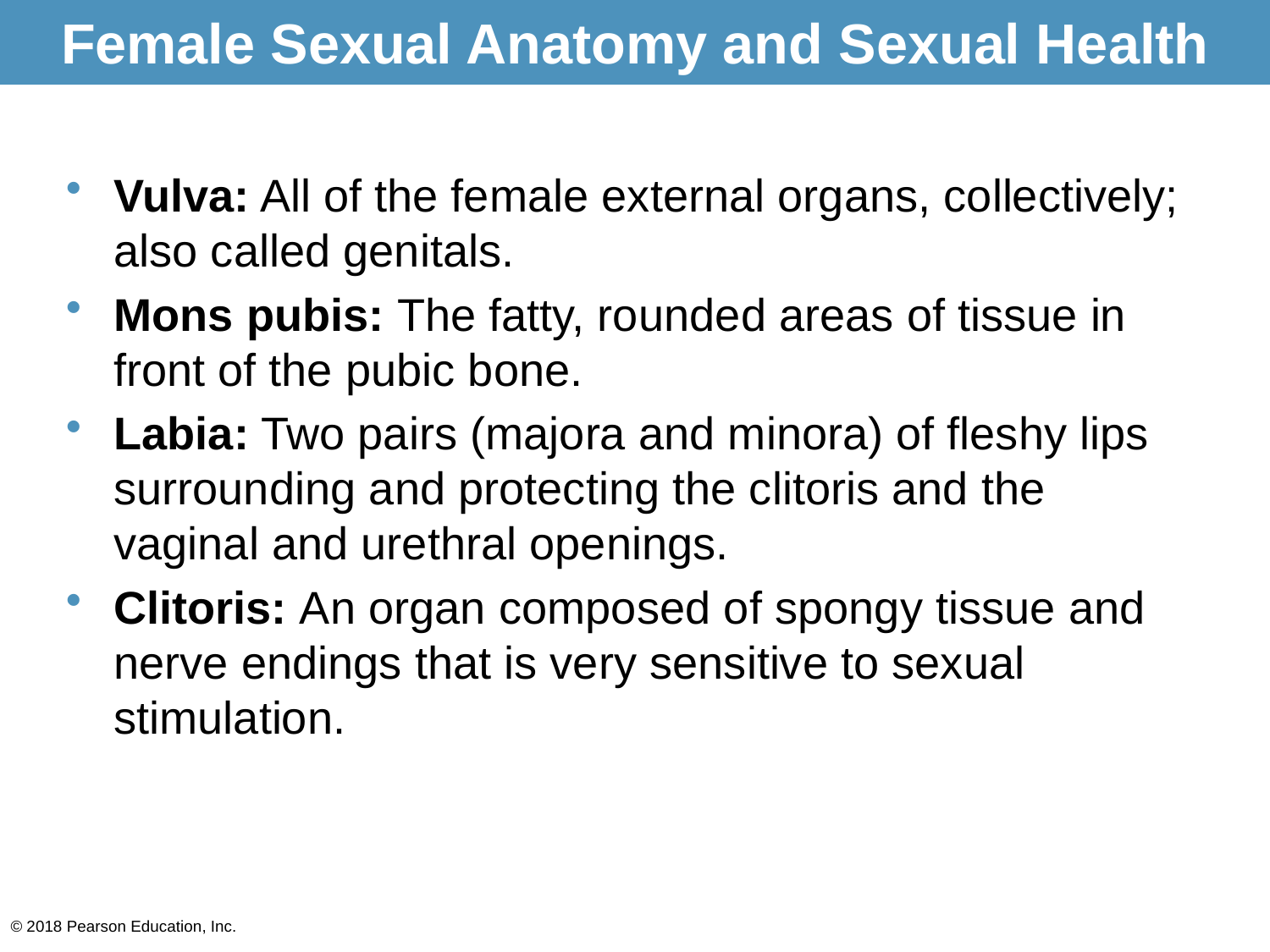

# Female Sexual Anatomy and Sexual Health
Vulva: All of the female external organs, collectively; also called genitals.
Mons pubis: The fatty, rounded areas of tissue in front of the pubic bone.
Labia: Two pairs (majora and minora) of fleshy lips surrounding and protecting the clitoris and the vaginal and urethral openings.
Clitoris: An organ composed of spongy tissue and nerve endings that is very sensitive to sexual stimulation.